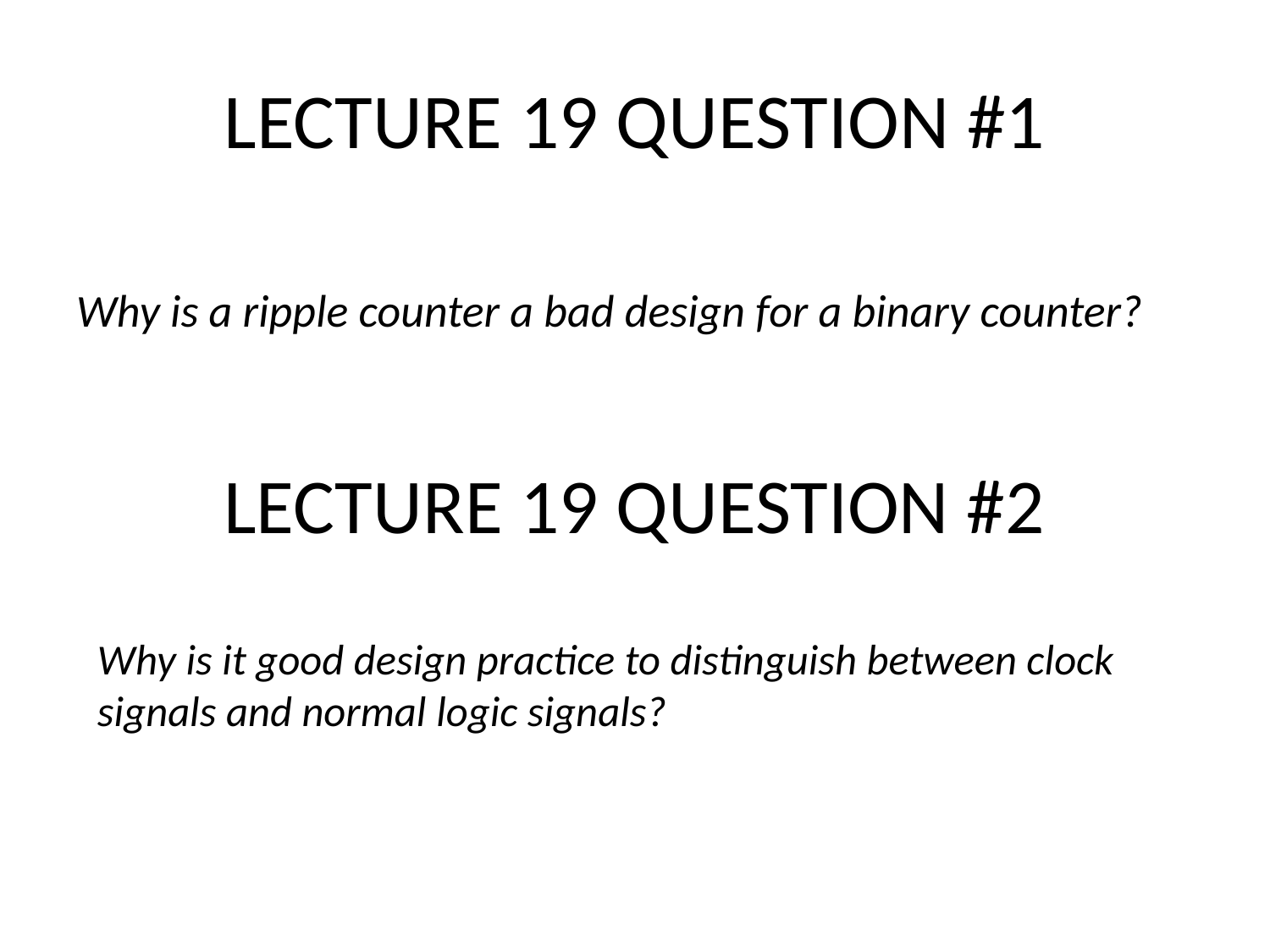

# LECTURE 19 QUESTION #1
Why is a ripple counter a bad design for a binary counter?
LECTURE 19 QUESTION #2
Why is it good design practice to distinguish between clock signals and normal logic signals?